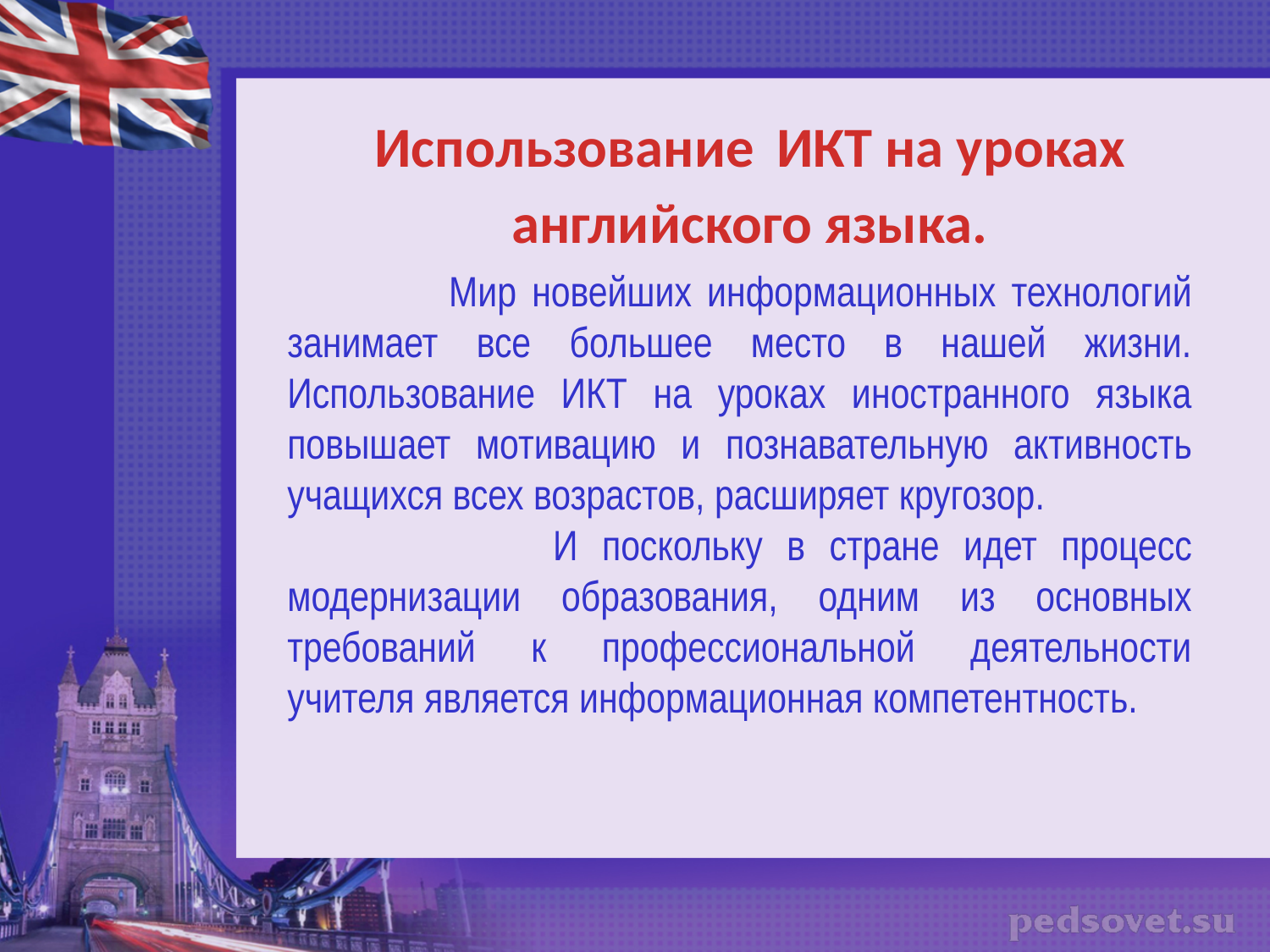

Использование ИКТ на уроках английского языка.

          Мир новейших информационных технологий занимает все большее место в нашей жизни. Использование ИКТ на уроках иностранного языка повышает мотивацию и познавательную активность учащихся всех возрастов, расширяет кругозор.
           И поскольку в стране идет процесс модернизации образования, одним из основных требований к профессиональной деятельности учителя является информационная компетентность.